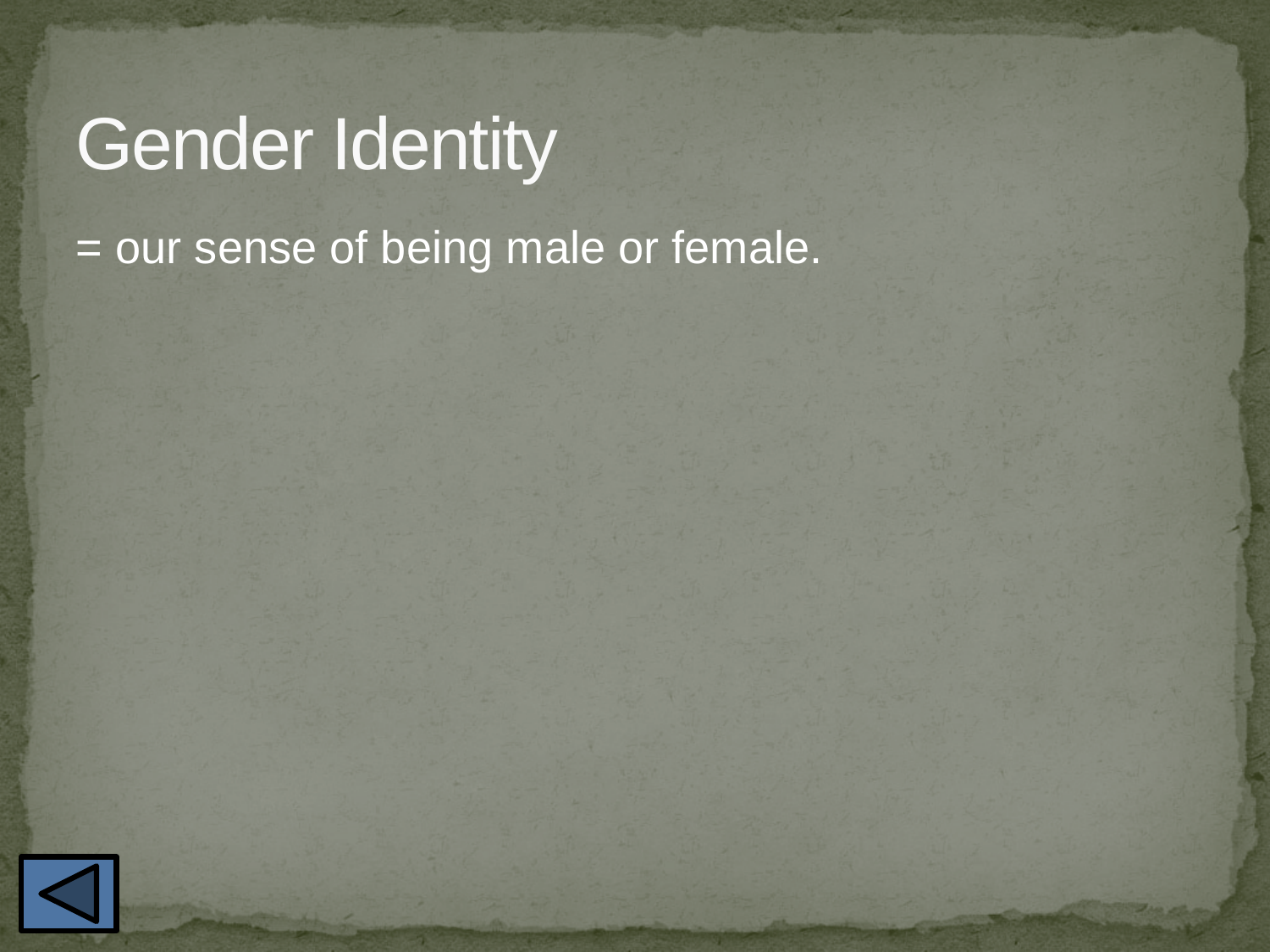

# Gender Identity
= our sense of being male or female.